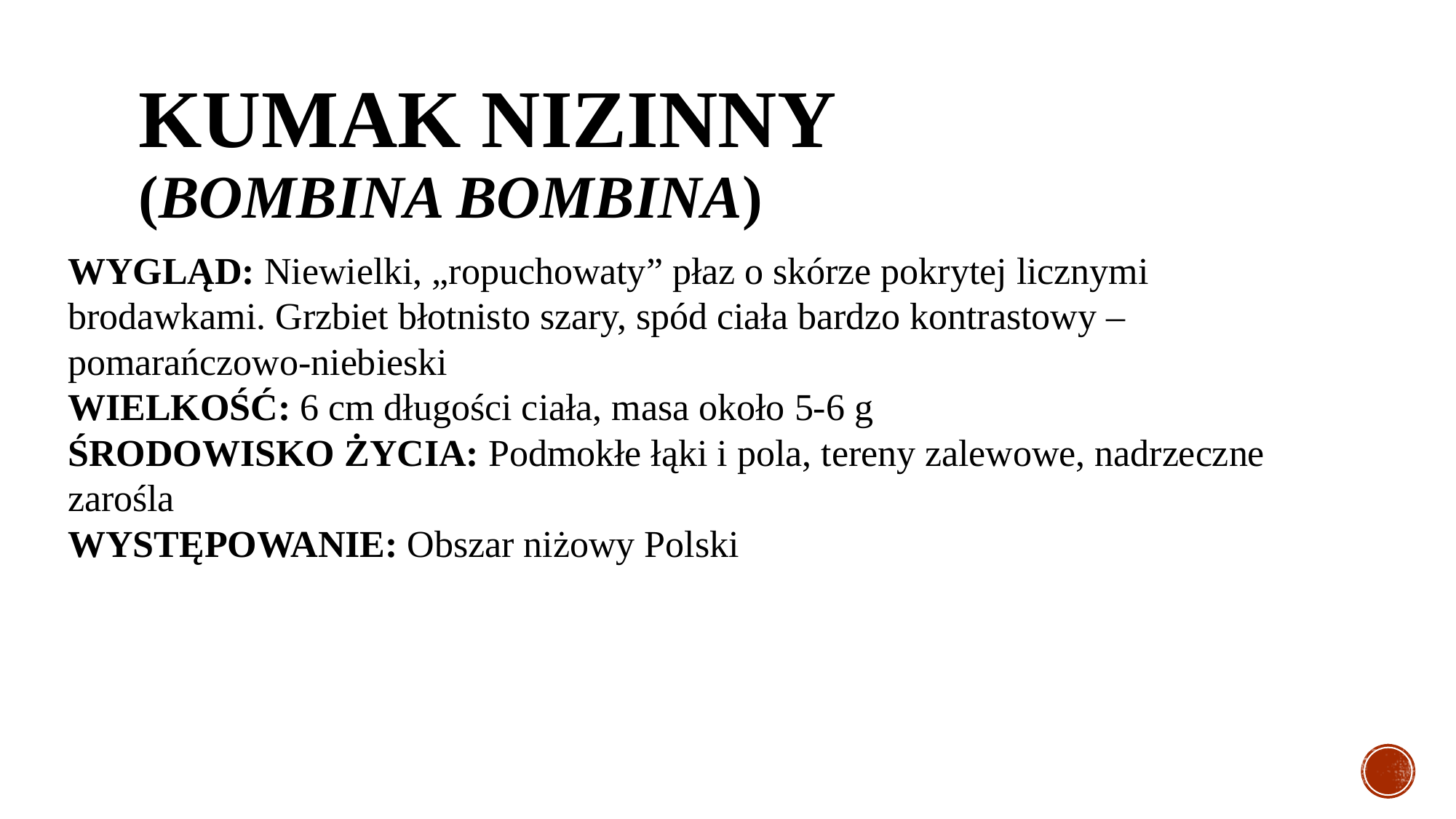

# Kumak nizinny (Bombina bombina)
WYGLĄD: Niewielki, „ropuchowaty” płaz o skórze pokrytej licznymi brodawkami. Grzbiet błotnisto szary, spód ciała bardzo kontrastowy – pomarańczowo-niebieski
WIELKOŚĆ: 6 cm długości ciała, masa około 5-6 g
ŚRODOWISKO ŻYCIA: Podmokłe łąki i pola, tereny zalewowe, nadrzeczne zarośla
WYSTĘPOWANIE: Obszar niżowy Polski